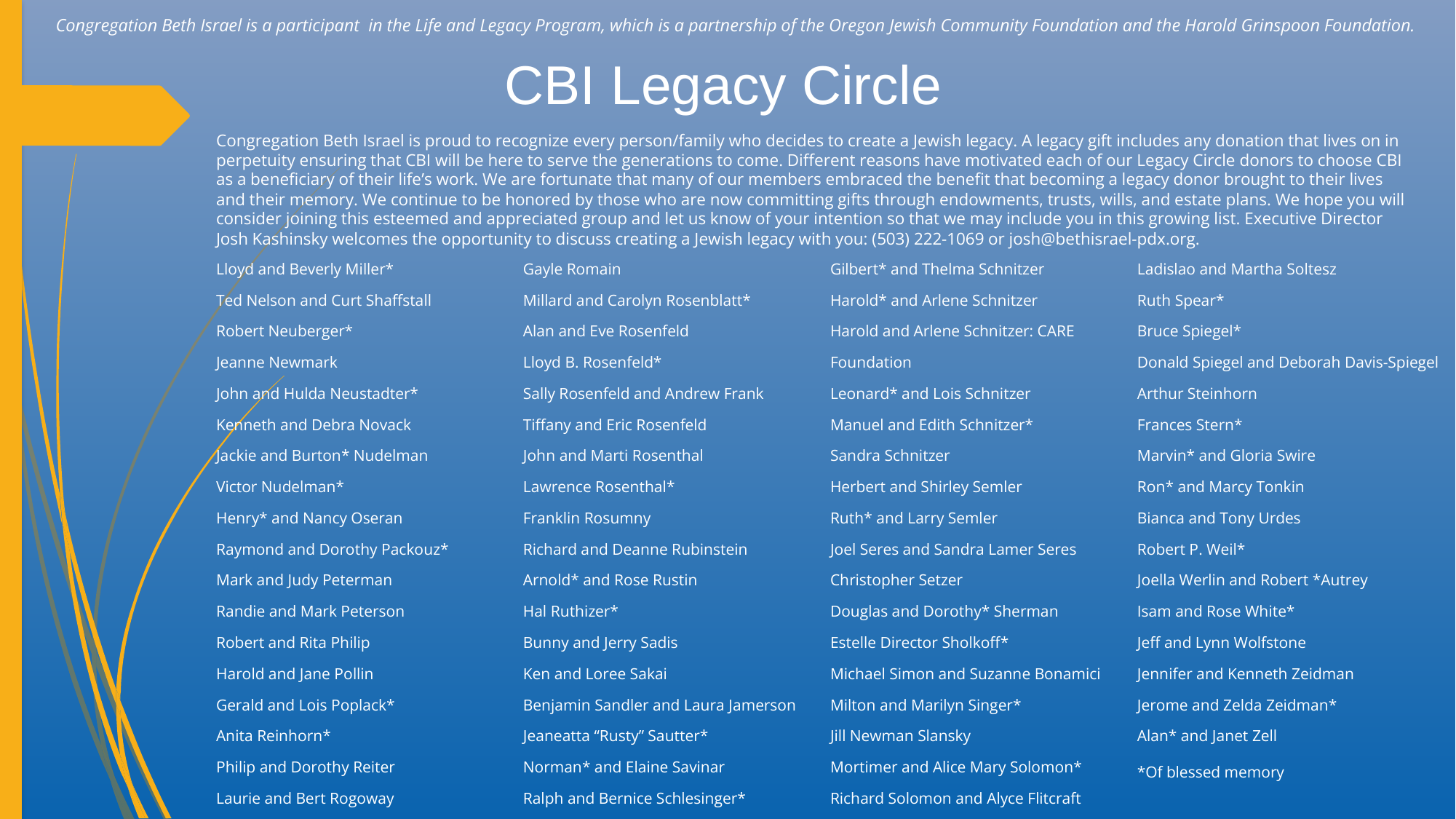

Congregation Beth Israel is a participant  in the Life and Legacy Program, which is a partnership of the Oregon Jewish Community Foundation and the Harold Grinspoon Foundation.
# CBI Legacy Circle
Congregation Beth Israel is proud to recognize every person/family who decides to create a Jewish legacy. A legacy gift includes any donation that lives on in perpetuity ensuring that CBI will be here to serve the generations to come. Different reasons have motivated each of our Legacy Circle donors to choose CBI as a beneficiary of their life’s work. We are fortunate that many of our members embraced the benefit that becoming a legacy donor brought to their lives and their memory. We continue to be honored by those who are now committing gifts through endowments, trusts, wills, and estate plans. We hope you will consider joining this esteemed and appreciated group and let us know of your intention so that we may include you in this growing list. Executive Director Josh Kashinsky welcomes the opportunity to discuss creating a Jewish legacy with you: (503) 222-1069 or josh@bethisrael-pdx.org.
Lloyd and Beverly Miller*
Ted Nelson and Curt Shaffstall
Robert Neuberger*
Jeanne Newmark
John and Hulda Neustadter*
Kenneth and Debra Novack
Jackie and Burton* Nudelman
Victor Nudelman*
Henry* and Nancy Oseran
Raymond and Dorothy Packouz*
Mark and Judy Peterman
Randie and Mark Peterson
Robert and Rita Philip
Harold and Jane Pollin
Gerald and Lois Poplack*
Anita Reinhorn*
Philip and Dorothy Reiter
Laurie and Bert Rogoway
Gayle Romain
Millard and Carolyn Rosenblatt*
Alan and Eve Rosenfeld
Lloyd B. Rosenfeld*
Sally Rosenfeld and Andrew Frank
Tiffany and Eric Rosenfeld
John and Marti Rosenthal
Lawrence Rosenthal*
Franklin Rosumny
Richard and Deanne Rubinstein
Arnold* and Rose Rustin
Hal Ruthizer*
Bunny and Jerry Sadis
Ken and Loree Sakai
Benjamin Sandler and Laura Jamerson
Jeaneatta “Rusty” Sautter*
Norman* and Elaine Savinar
Ralph and Bernice Schlesinger*
Gilbert* and Thelma Schnitzer
Harold* and Arlene Schnitzer
Harold and Arlene Schnitzer: CARE Foundation
Leonard* and Lois Schnitzer
Manuel and Edith Schnitzer*
Sandra Schnitzer
Herbert and Shirley Semler
Ruth* and Larry Semler
Joel Seres and Sandra Lamer Seres
Christopher Setzer
Douglas and Dorothy* Sherman
Estelle Director Sholkoff*
Michael Simon and Suzanne Bonamici
Milton and Marilyn Singer*
Jill Newman Slansky
Mortimer and Alice Mary Solomon*
Richard Solomon and Alyce Flitcraft
Ladislao and Martha Soltesz
Ruth Spear*
Bruce Spiegel*
Donald Spiegel and Deborah Davis-Spiegel
Arthur Steinhorn
Frances Stern*
Marvin* and Gloria Swire
Ron* and Marcy Tonkin
Bianca and Tony Urdes
Robert P. Weil*
Joella Werlin and Robert *Autrey
Isam and Rose White*
Jeff and Lynn Wolfstone
Jennifer and Kenneth Zeidman
Jerome and Zelda Zeidman*
Alan* and Janet Zell
*Of blessed memory